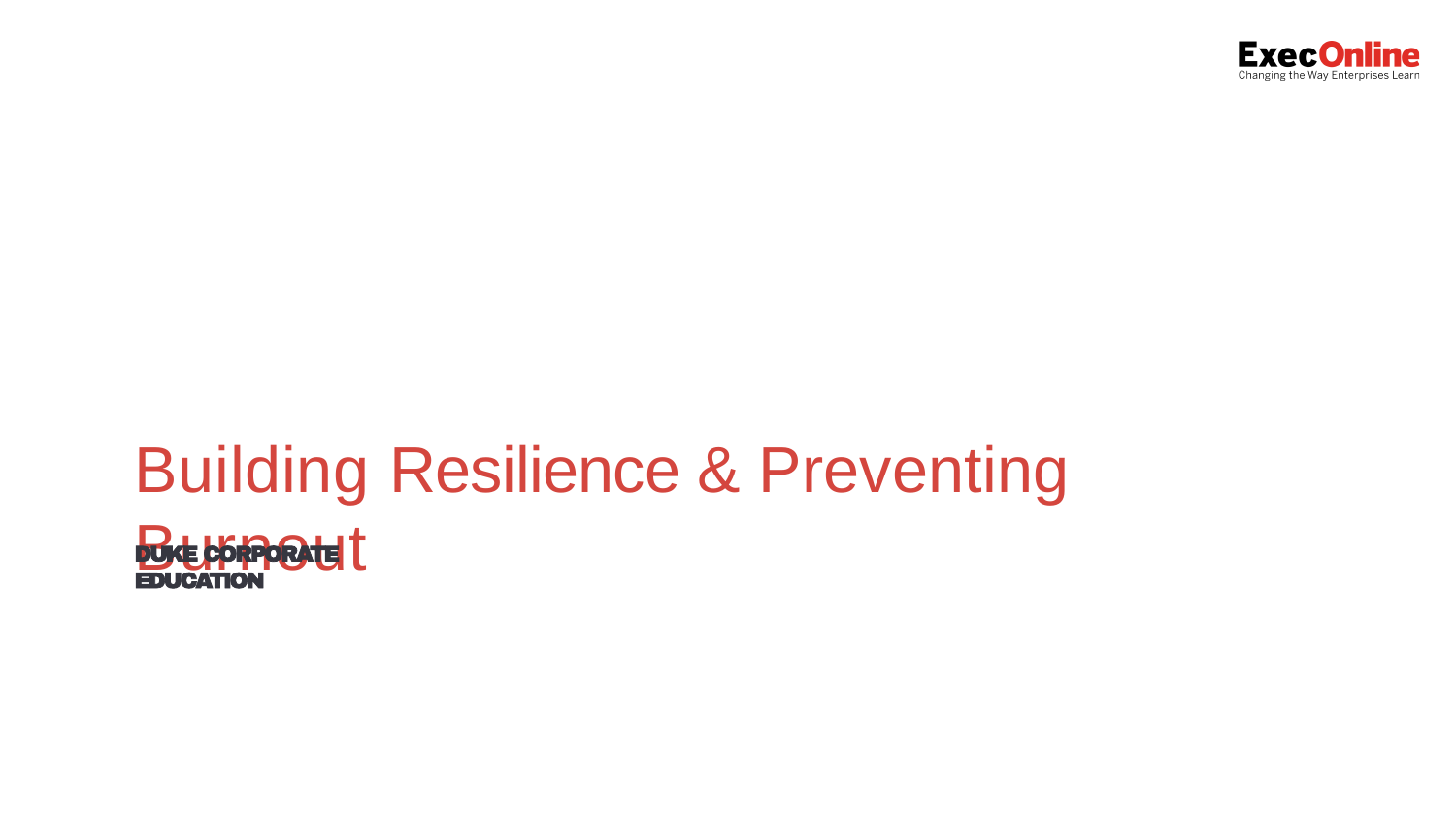

Building Resilience & Preventing Burnout
DUKE CORPORATE EDUCATION